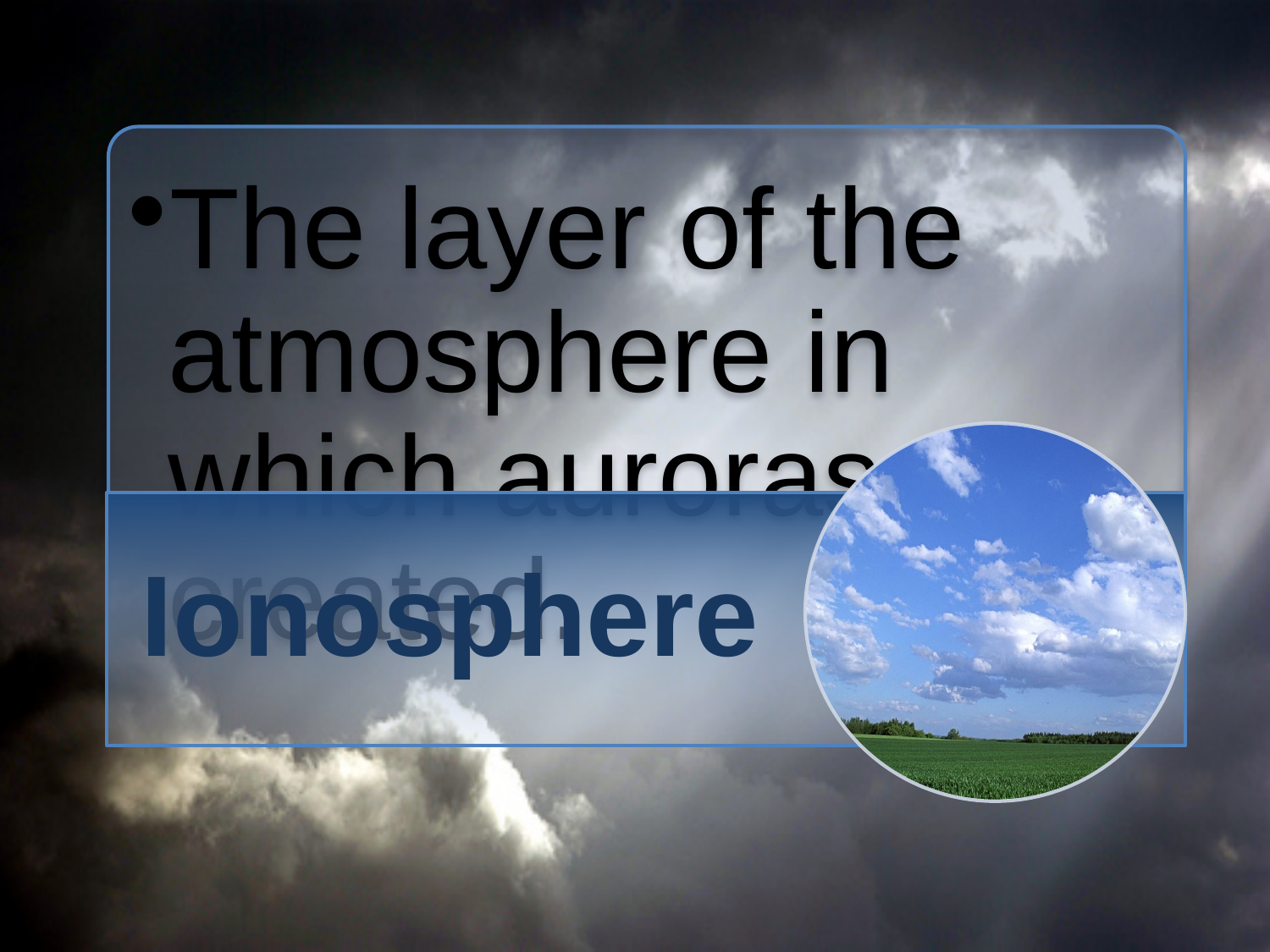

The layer of the atmosphere in which auroras are created.
Ionosphere